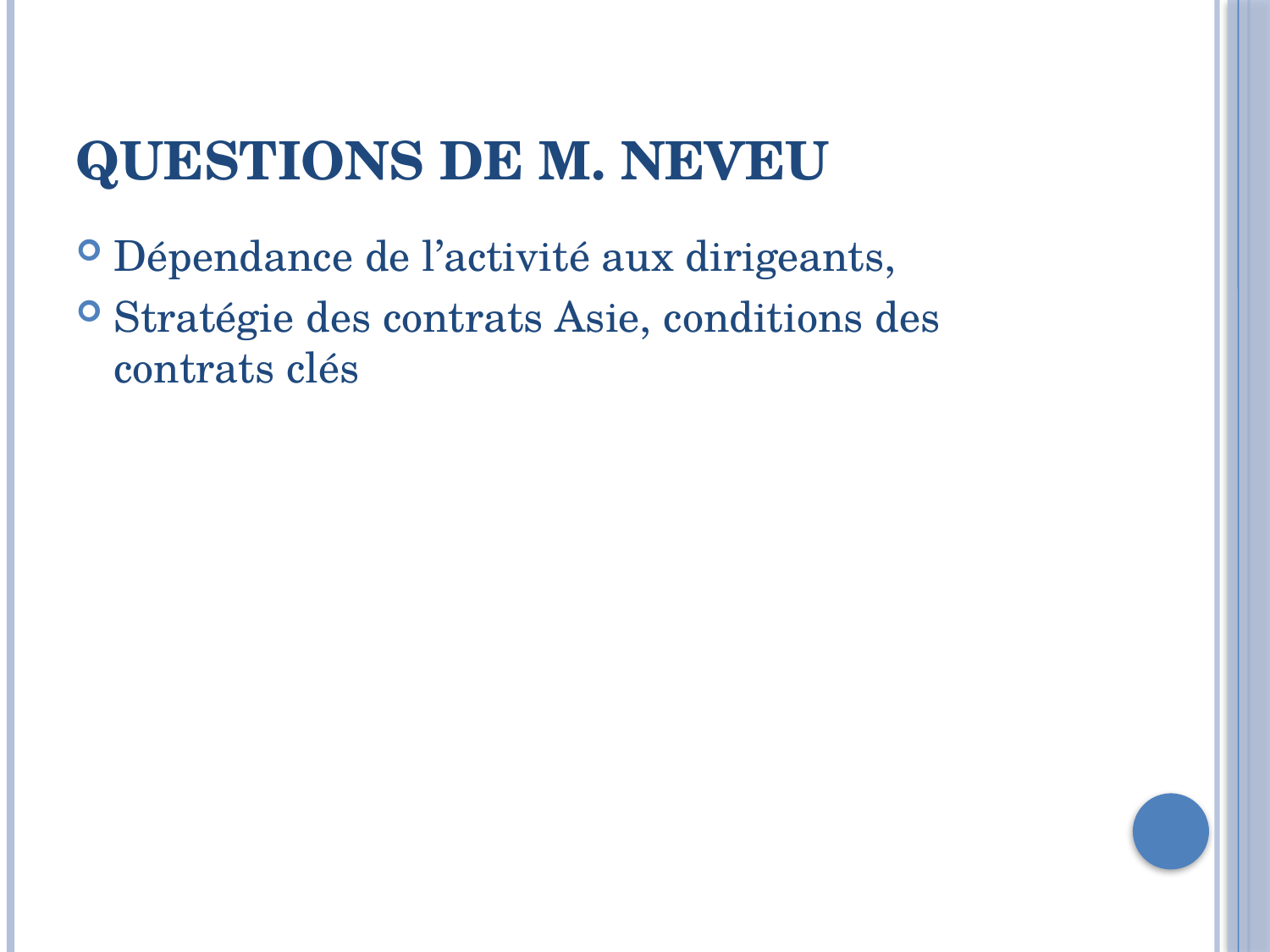

# Questions de m. neveu
Dépendance de l’activité aux dirigeants,
Stratégie des contrats Asie, conditions des contrats clés